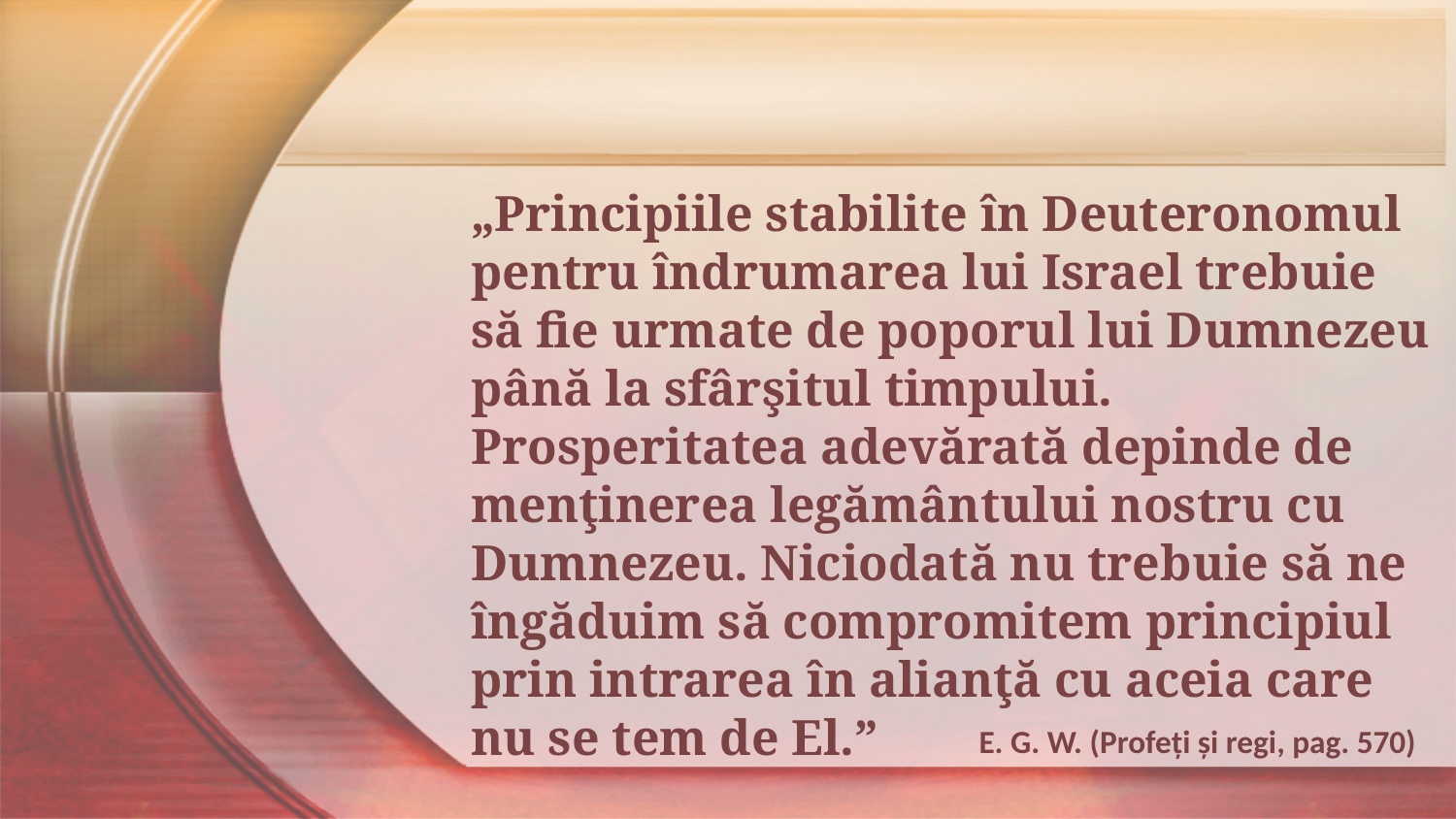

„Principiile stabilite în Deuteronomul pentru îndrumarea lui Israel trebuie să fie urmate de poporul lui Dumnezeu până la sfârşitul timpului. Prosperitatea adevărată depinde de menţinerea legământului nostru cu Dumnezeu. Niciodată nu trebuie să ne îngăduim să compromitem principiul prin intrarea în alianţă cu aceia care nu se tem de El.”
E. G. W. (Profeţi şi regi, pag. 570)